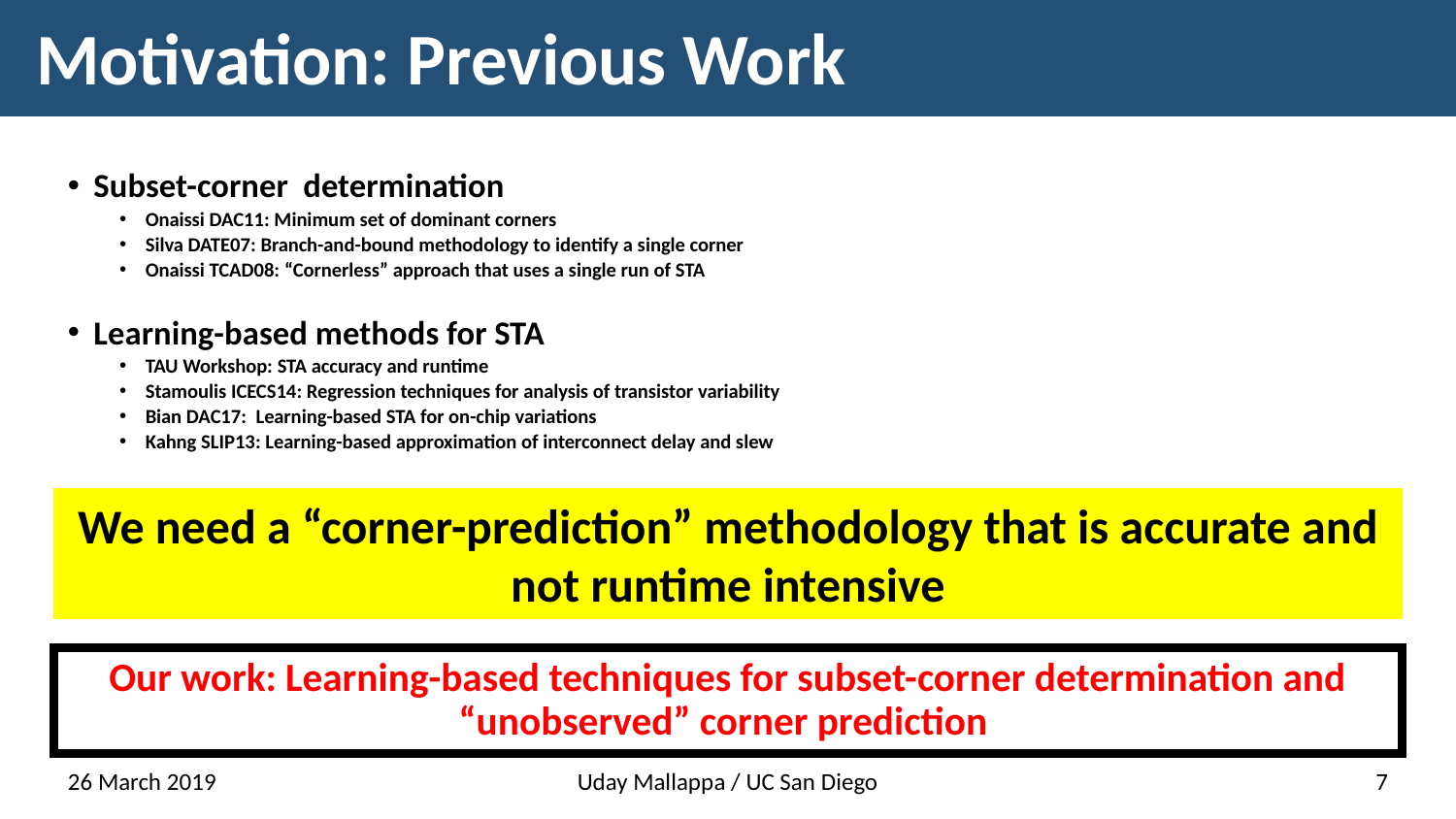

# Motivation: Previous Work
Subset-corner  determination
Onaissi DAC11: Minimum set of dominant corners
Silva DATE07: Branch-and-bound methodology to identify a single corner
Onaissi TCAD08: “Cornerless” approach that uses a single run of STA

Learning-based methods for STA
TAU Workshop: STA accuracy and runtime
Stamoulis ICECS14: Regression techniques for analysis of transistor variability
Bian DAC17:  Learning-based STA for on-chip variations
Kahng SLIP13: Learning-based approximation of interconnect delay and slew

Our work: Learning-based techniques for subset-corner determination and “unobserved” corner prediction

We need a “corner-prediction” methodology that is accurate and not runtime intensive

26 March 2019
Uday Mallappa / UC San Diego
7